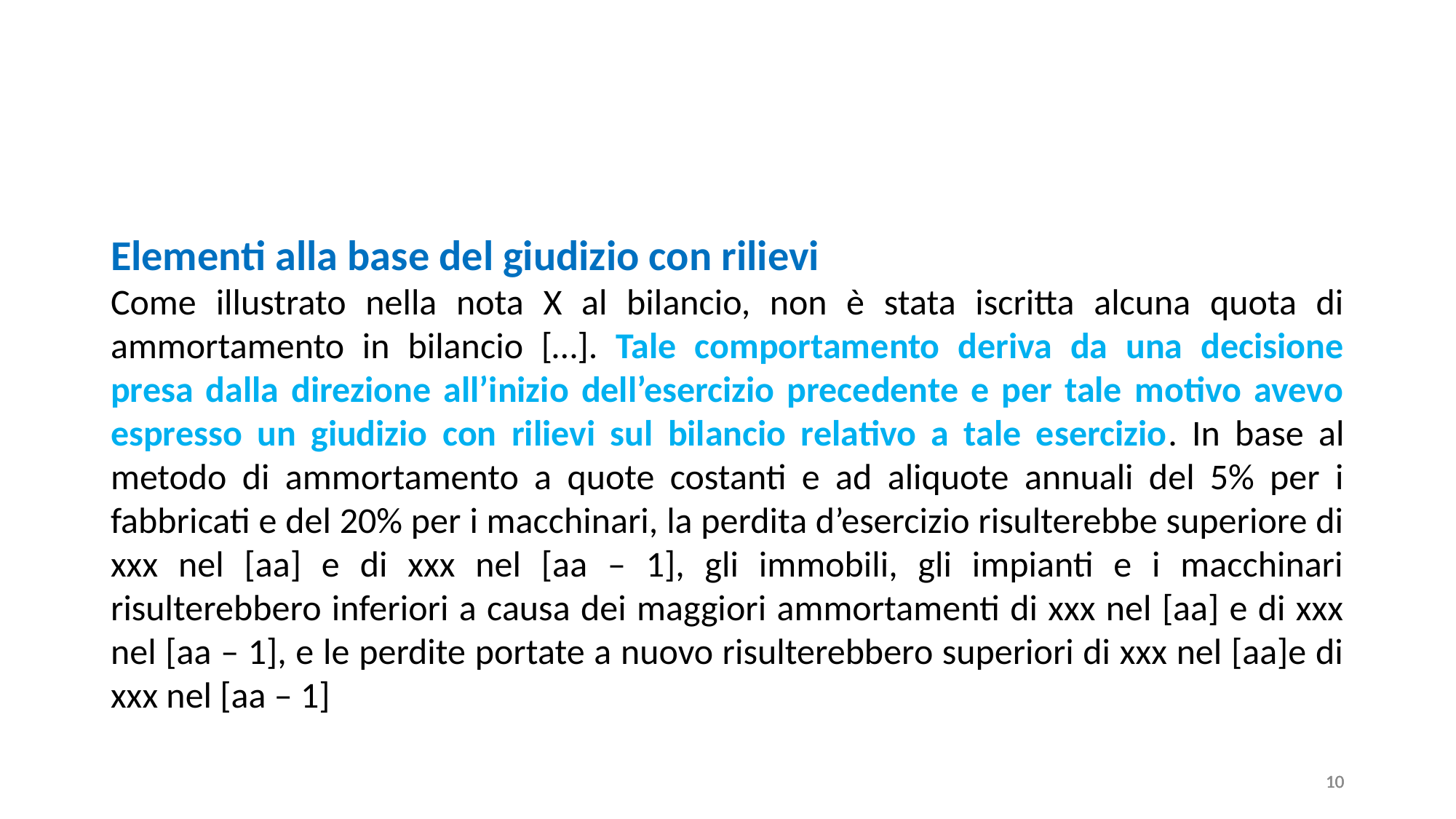

#
Elementi alla base del giudizio con rilievi
Come illustrato nella nota X al bilancio, non è stata iscritta alcuna quota di ammortamento in bilancio […]. Tale comportamento deriva da una decisione presa dalla direzione all’inizio dell’esercizio precedente e per tale motivo avevo espresso un giudizio con rilievi sul bilancio relativo a tale esercizio. In base al metodo di ammortamento a quote costanti e ad aliquote annuali del 5% per i fabbricati e del 20% per i macchinari, la perdita d’esercizio risulterebbe superiore di xxx nel [aa] e di xxx nel [aa – 1], gli immobili, gli impianti e i macchinari risulterebbero inferiori a causa dei maggiori ammortamenti di xxx nel [aa] e di xxx nel [aa – 1], e le perdite portate a nuovo risulterebbero superiori di xxx nel [aa]e di xxx nel [aa – 1]

10
10
10